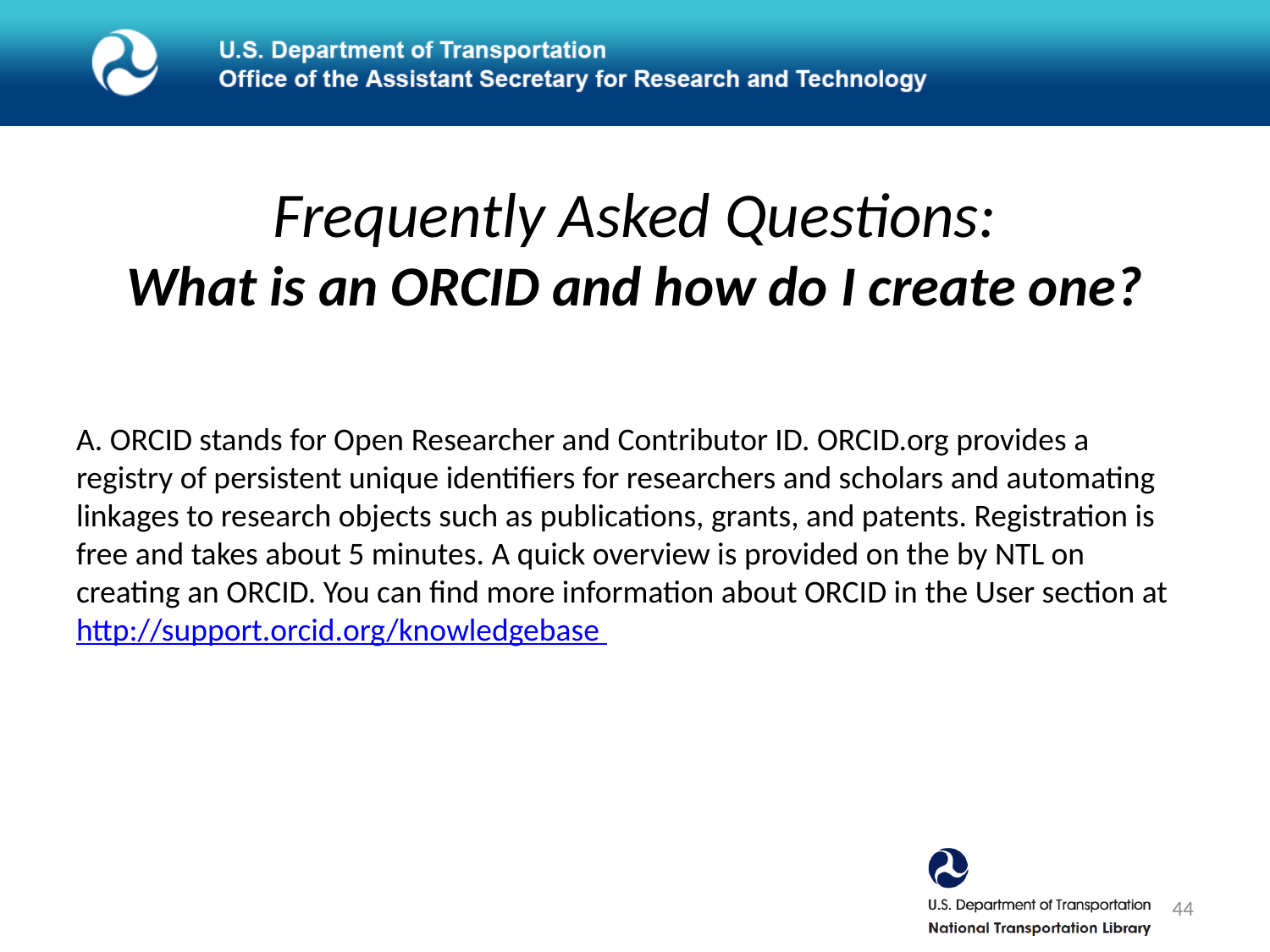

# Frequently Asked Questions: What is an ORCID and how do I create one?
A. ORCID stands for Open Researcher and Contributor ID. ORCID.org provides a registry of persistent unique identifiers for researchers and scholars and automating linkages to research objects such as publications, grants, and patents. Registration is free and takes about 5 minutes. A quick overview is provided on the by NTL on creating an ORCID. You can find more information about ORCID in the User section at http://support.orcid.org/knowledgebase
44